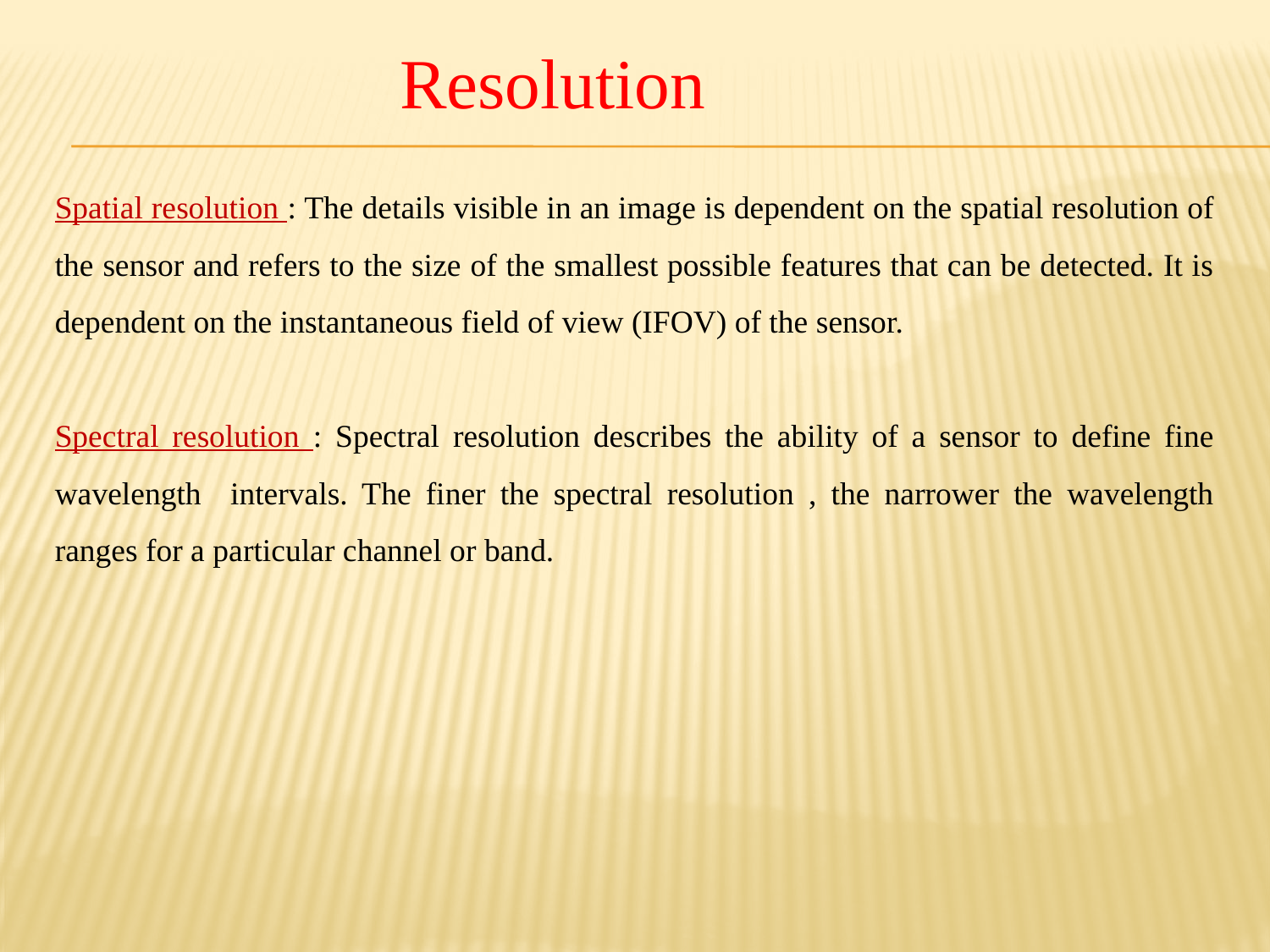

Resolution
Spatial resolution : The details visible in an image is dependent on the spatial resolution of the sensor and refers to the size of the smallest possible features that can be detected. It is dependent on the instantaneous field of view (IFOV) of the sensor.

Spectral resolution : Spectral resolution describes the ability of a sensor to define fine wavelength  intervals. The finer the spectral resolution , the narrower the wavelength ranges for a particular channel or band.